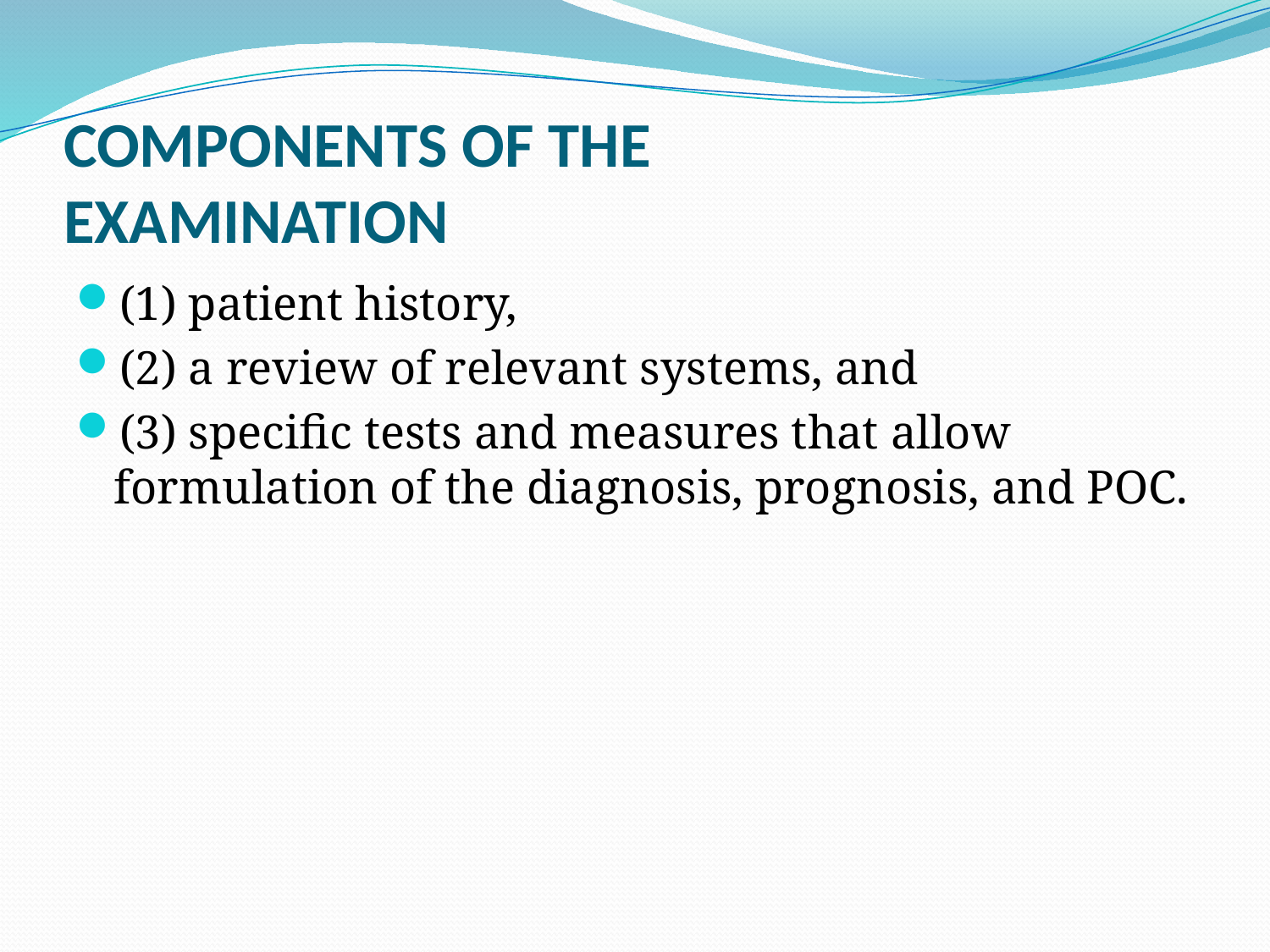

# COMPONENTS OF THE EXAMINATION
(1) patient history,
(2) a review of relevant systems, and
(3) specific tests and measures that allow formulation of the diagnosis, prognosis, and POC.